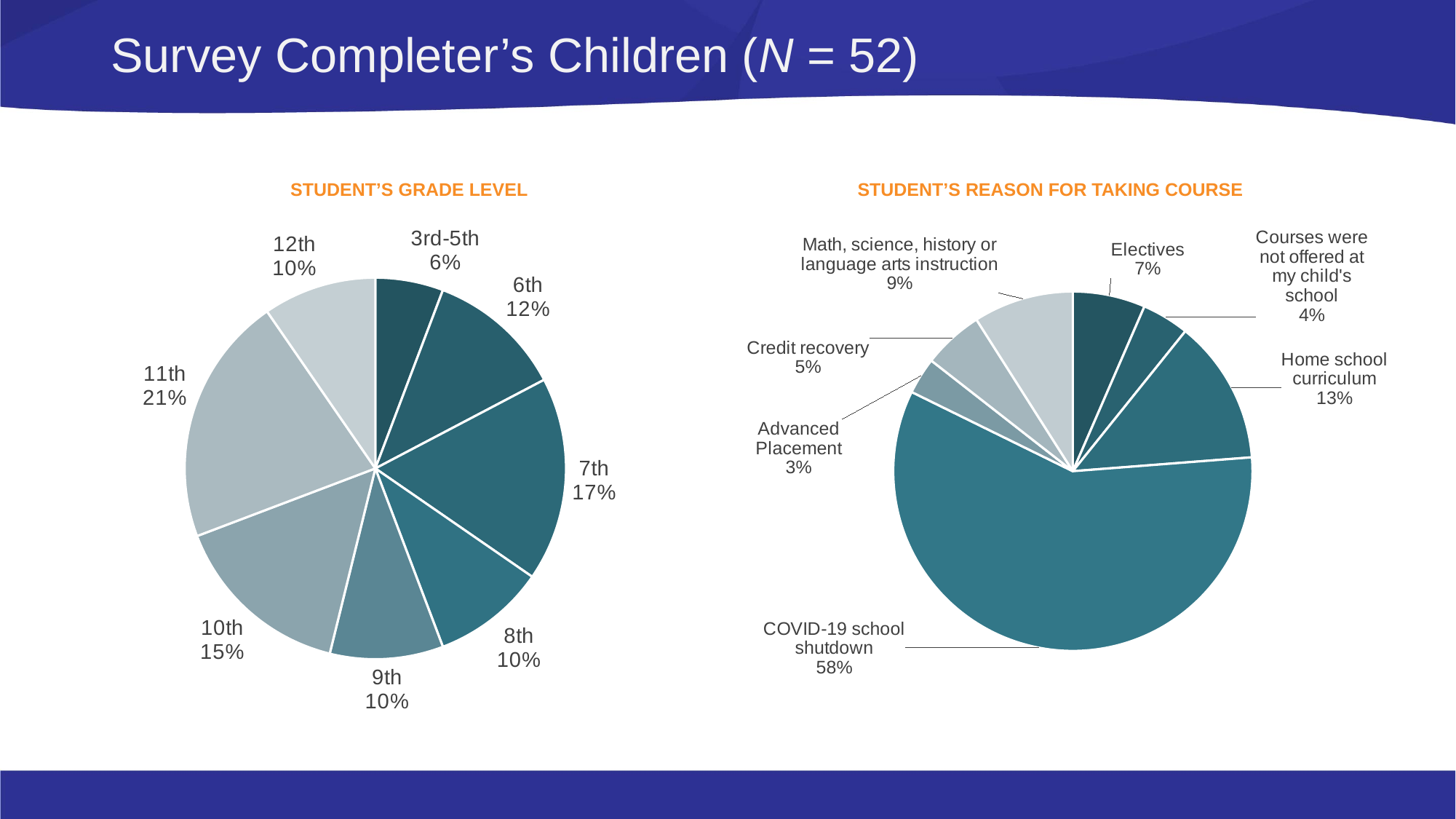

# Survey Completer’s Children (N = 52)
Student’s Grade Level
Student’s Reason for taking course

### Chart

| Category |  |
|---|---|
| Electives | 0.06529289187311878 |
| Courses were not offered at my child's school | 0.042486686733040055 |
| Home school curriculum | 0.1298911785135448 |
| COVID-19 school shutdown | 0.5849733734660801 |
| Advanced Placement | 0.03287798101412364 |
| Credit recovery | 0.05429497568881685 |
| Math, science, history or language arts instruction | 0.09018291271127576 |

### Chart

| Category |  |
|---|---|
| 3rd-5th | 0.057692307692307696 |
| 6th | 0.11538461538461539 |
| 7th | 0.17307692307692307 |
| 8th | 0.09615384615384616 |
| 9th | 0.09615384615384616 |
| 10th | 0.15384615384615385 |
| 11th | 0.21153846153846154 |
| 12th | 0.09615384615384616 |